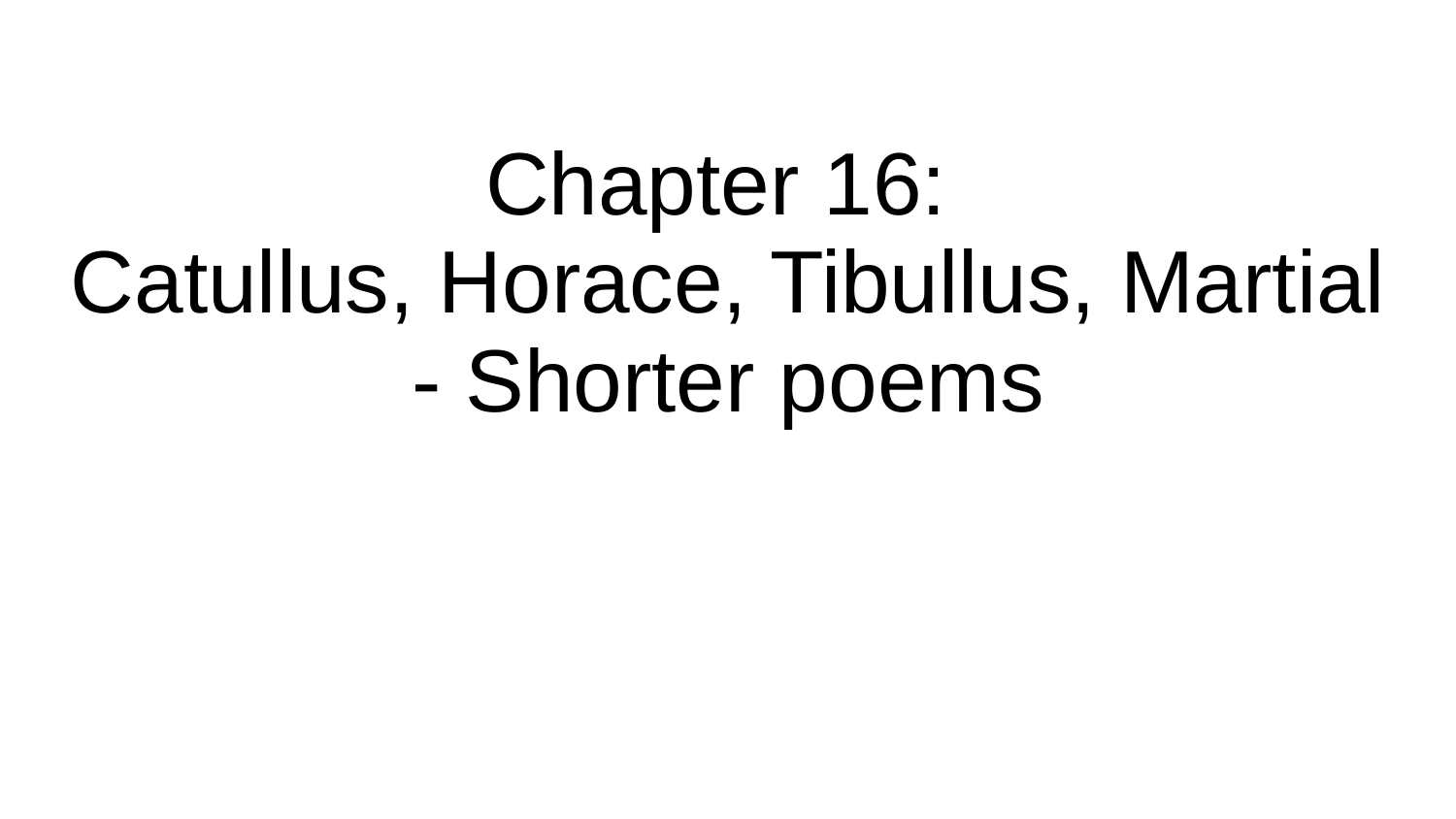

# Chapter 16:
Catullus, Horace, Tibullus, Martial - Shorter poems